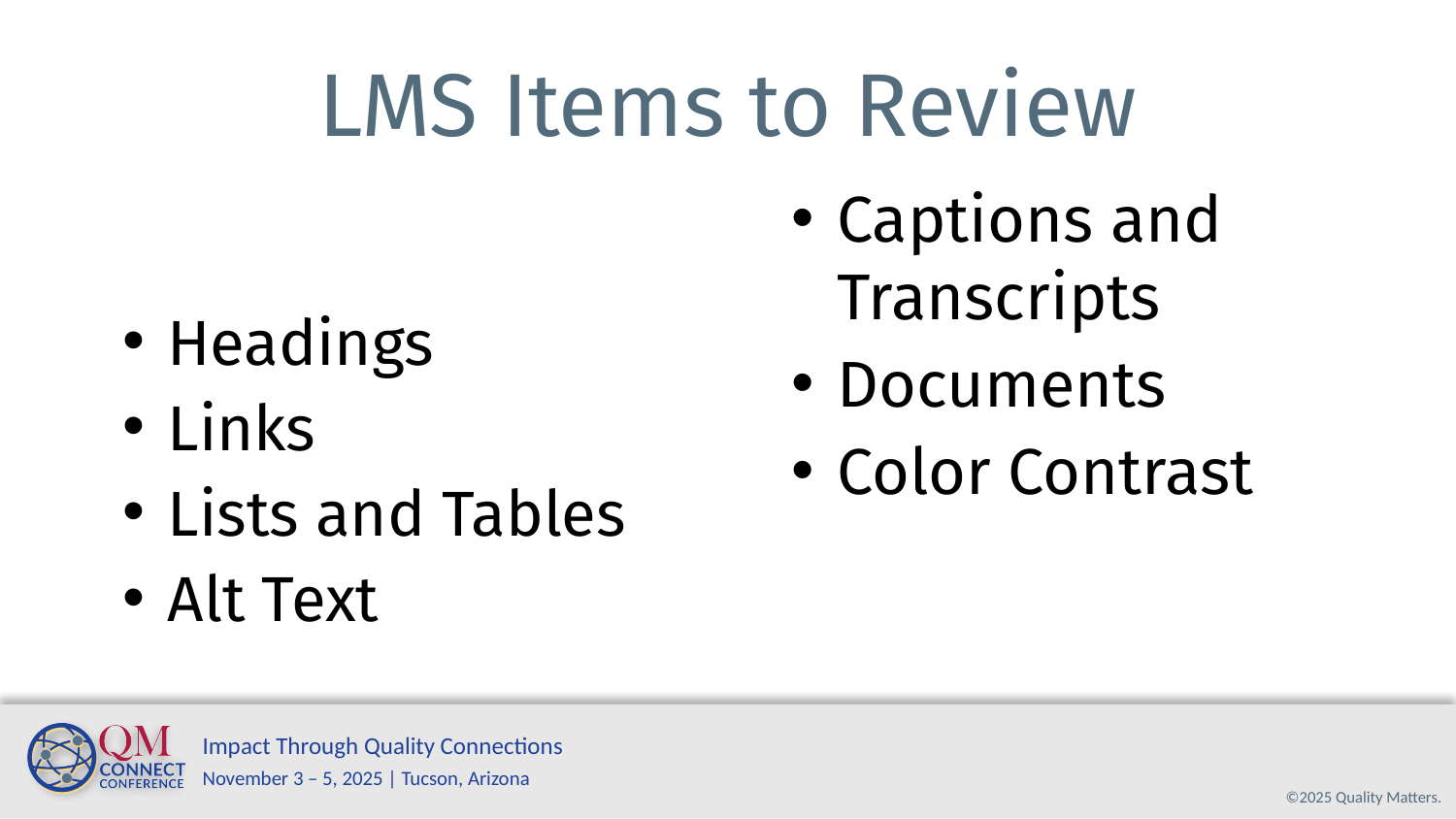

# LMS Items to Review

Headings
Links
Lists and Tables
Alt Text

Captions and Transcripts
Documents
Color Contrast